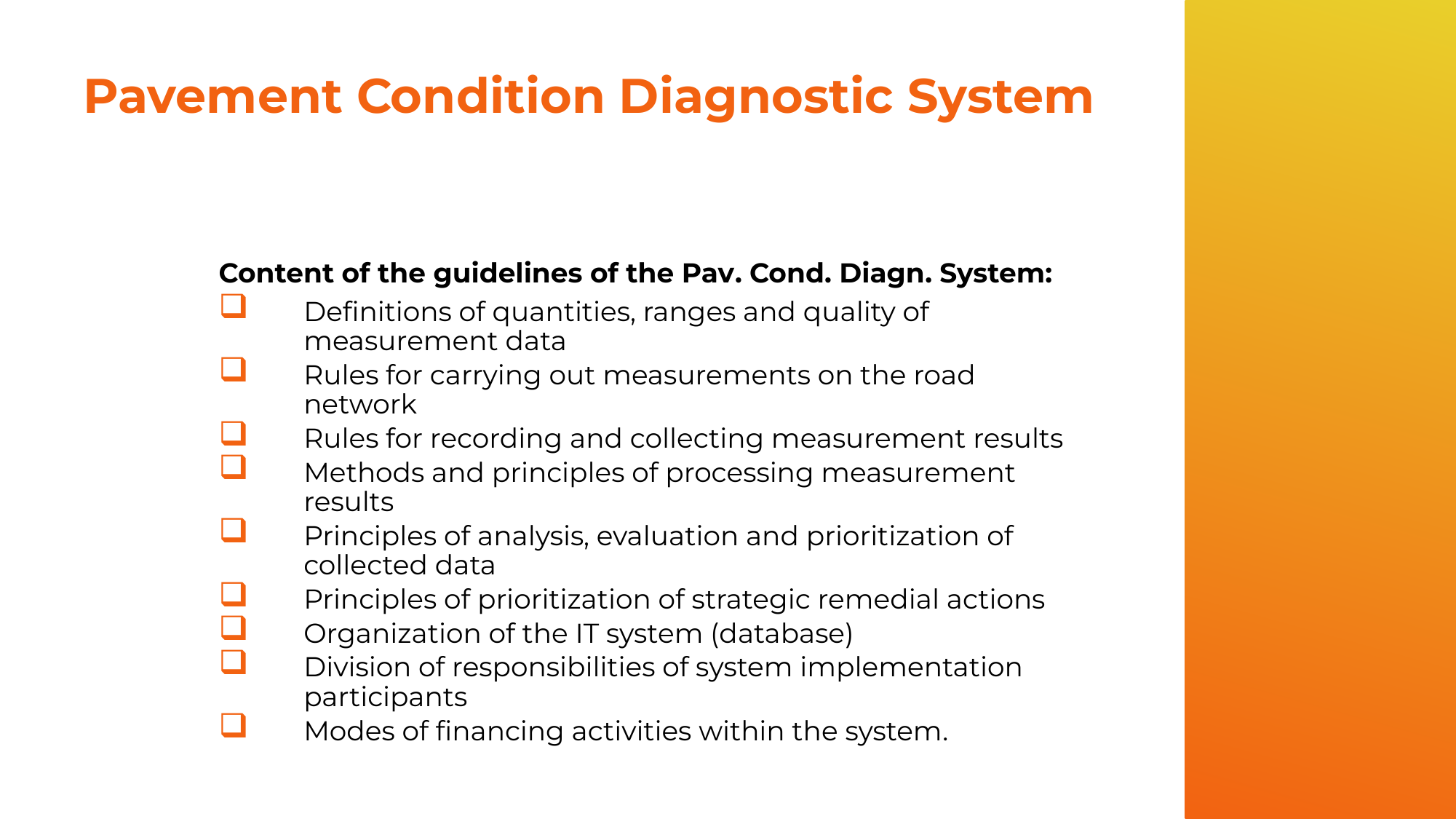

# Pavement Condition Diagnostic System
Content of the guidelines of the Pav. Cond. Diagn. System:
Definitions of quantities, ranges and quality of measurement data
Rules for carrying out measurements on the road network
Rules for recording and collecting measurement results
Methods and principles of processing measurement results
Principles of analysis, evaluation and prioritization of collected data
Principles of prioritization of strategic remedial actions
Organization of the IT system (database)
Division of responsibilities of system implementation participants
Modes of financing activities within the system.